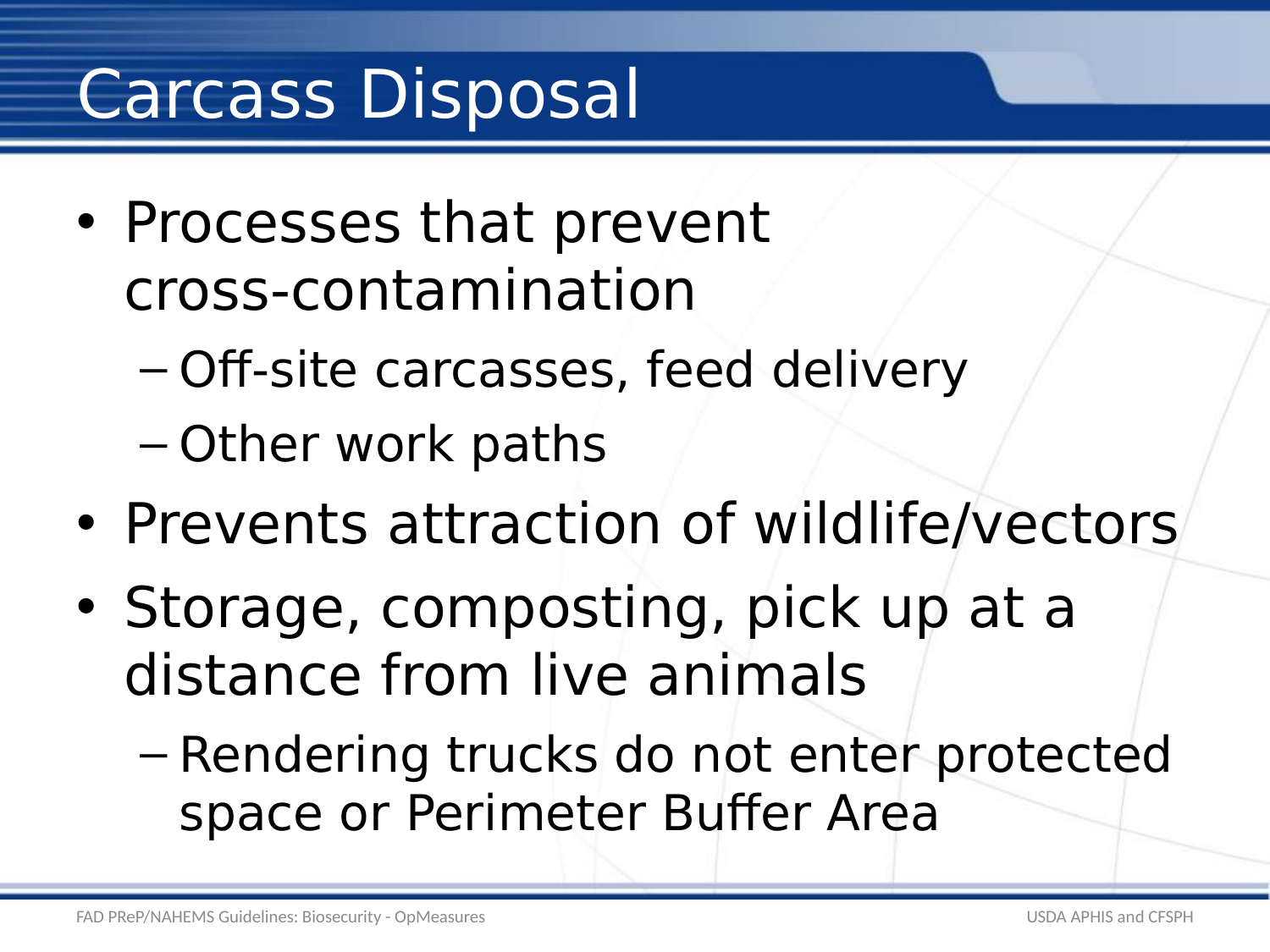

# Carcass Disposal
Processes that prevent
cross-contamination
Off-site carcasses, feed delivery
Other work paths
Prevents attraction of wildlife/vectors
Storage, composting, pick up at a distance from live animals
Rendering trucks do not enter protected space or Perimeter Buffer Area

FAD PReP/NAHEMS Guidelines: Biosecurity - OpMeasures
USDA APHIS and CFSPH